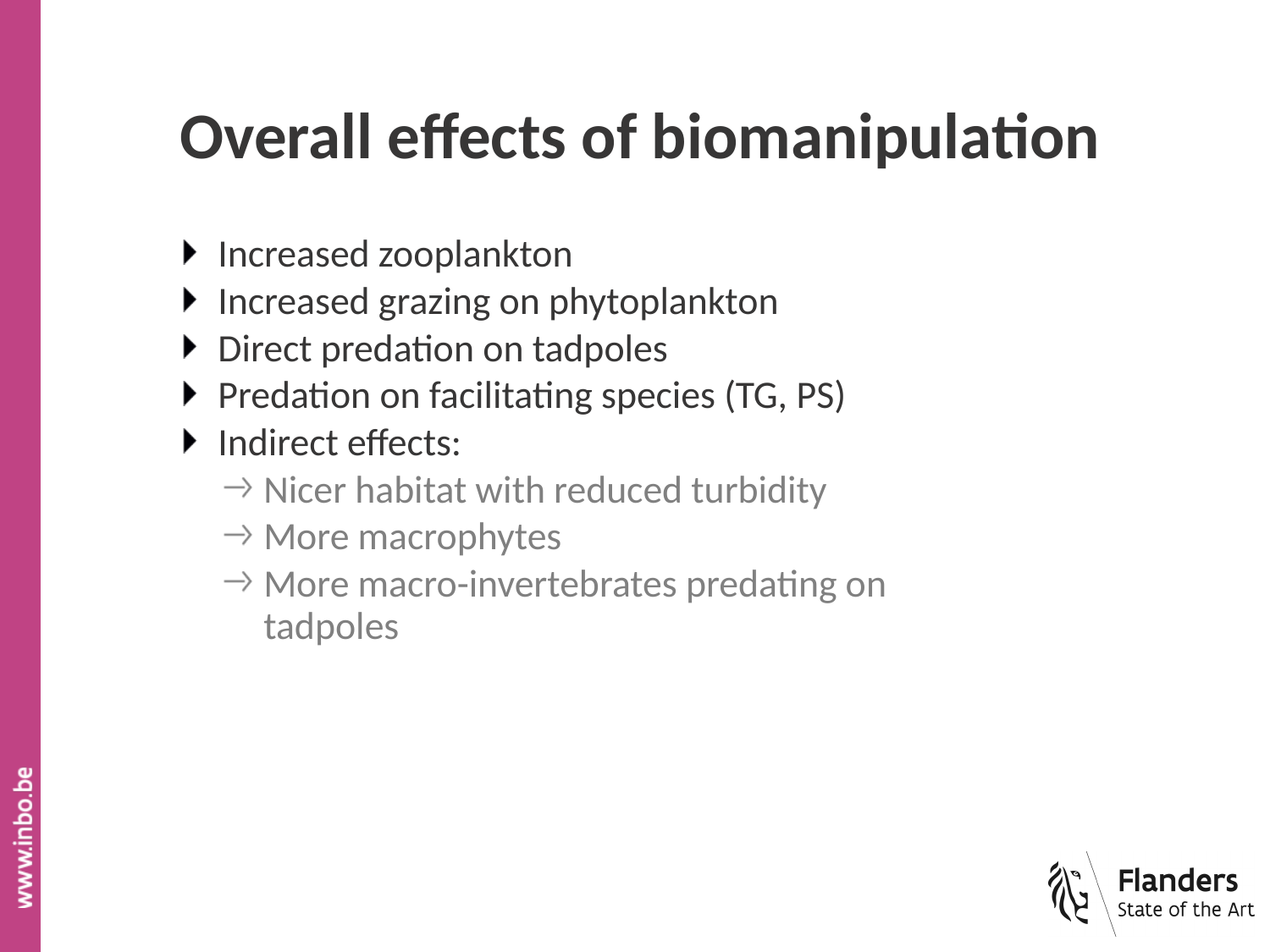

# Overall effects of biomanipulation
Increased zooplankton
Increased grazing on phytoplankton
Direct predation on tadpoles
Predation on facilitating species (TG, PS)
Indirect effects:
Nicer habitat with reduced turbidity
More macrophytes
More macro-invertebrates predating on tadpoles